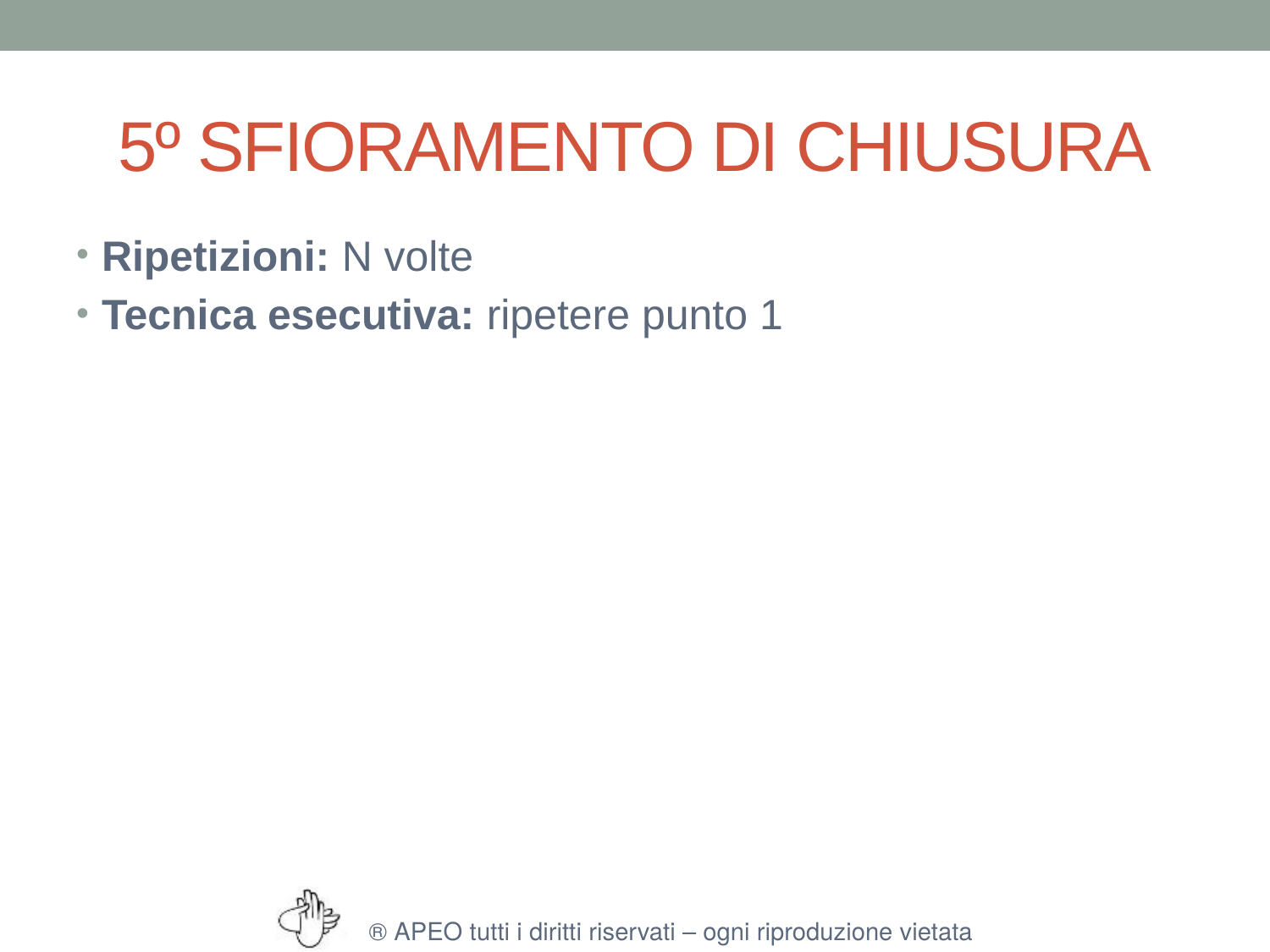

# 5º SFIORAMENTO DI CHIUSURA
Ripetizioni: N volte
Tecnica esecutiva: ripetere punto 1